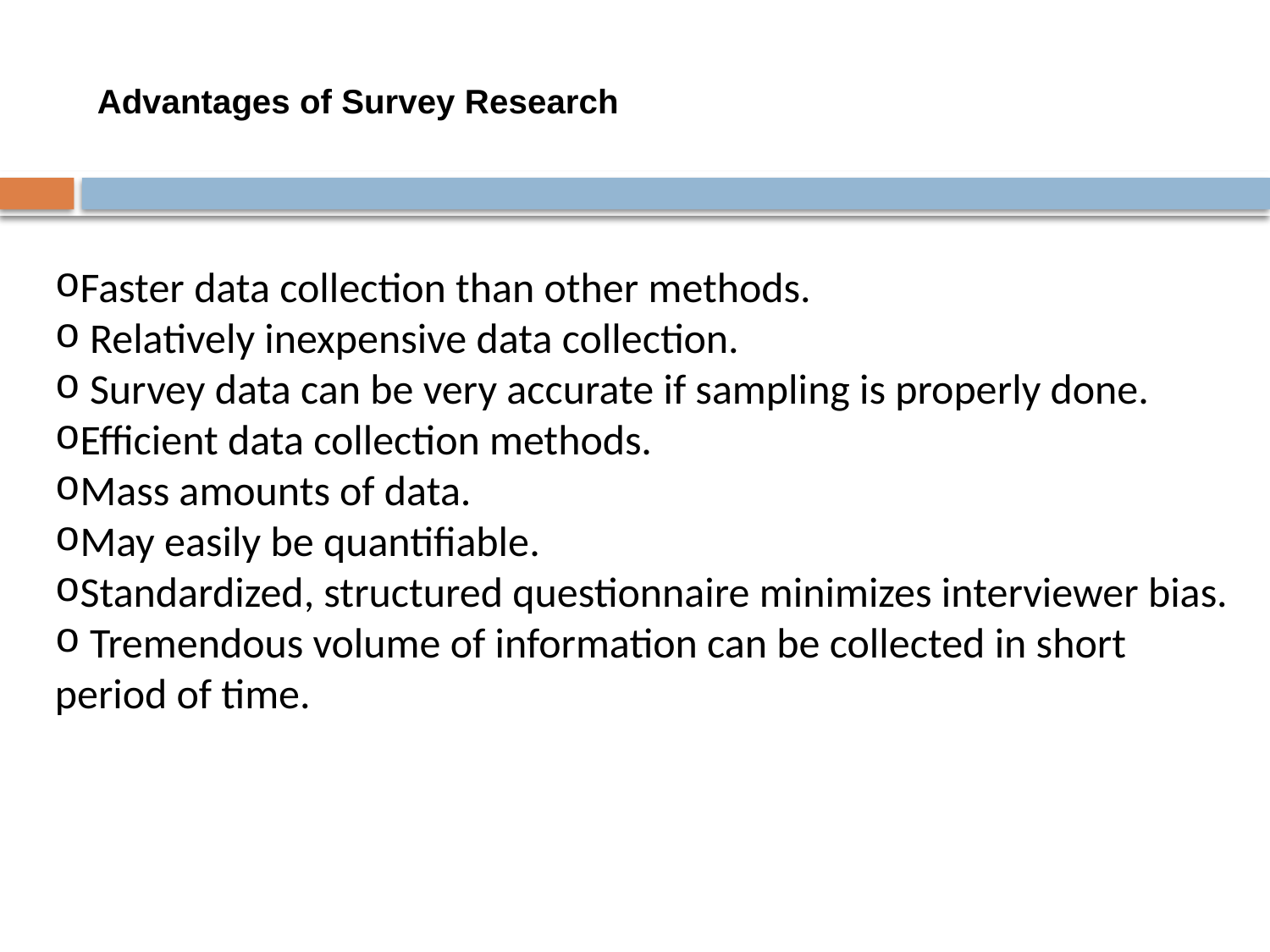

# Advantages of Survey Research
Faster data collection than other methods.
 Relatively inexpensive data collection.
 Survey data can be very accurate if sampling is properly done.
Efficient data collection methods.
Mass amounts of data.
May easily be quantifiable.
Standardized, structured questionnaire minimizes interviewer bias.
 Tremendous volume of information can be collected in short period of time.